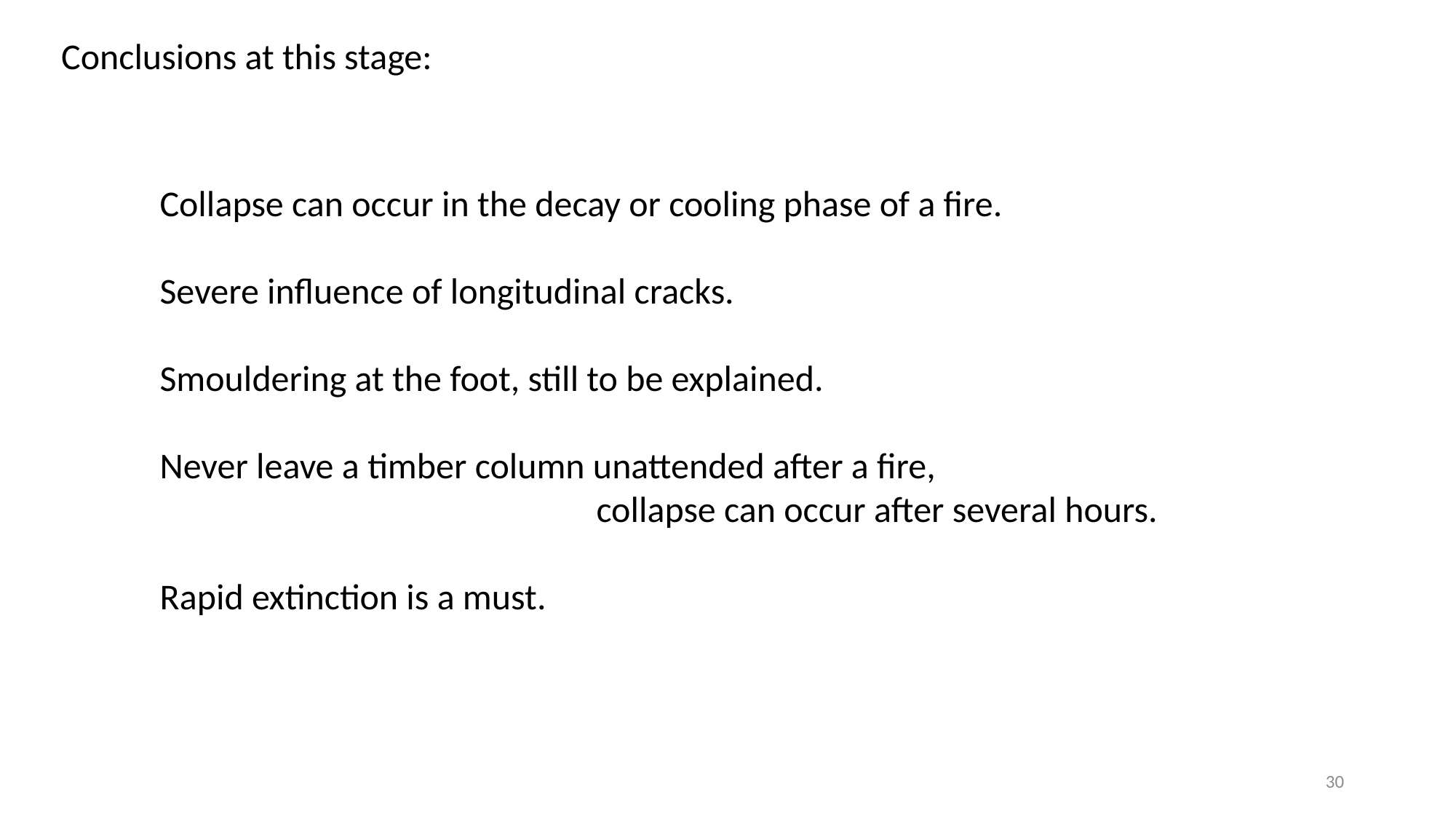

Conclusions at this stage:
Collapse can occur in the decay or cooling phase of a fire.

Severe influence of longitudinal cracks.

Smouldering at the foot, still to be explained.

Never leave a timber column unattended after a fire,
				collapse can occur after several hours.

Rapid extinction is a must.
30